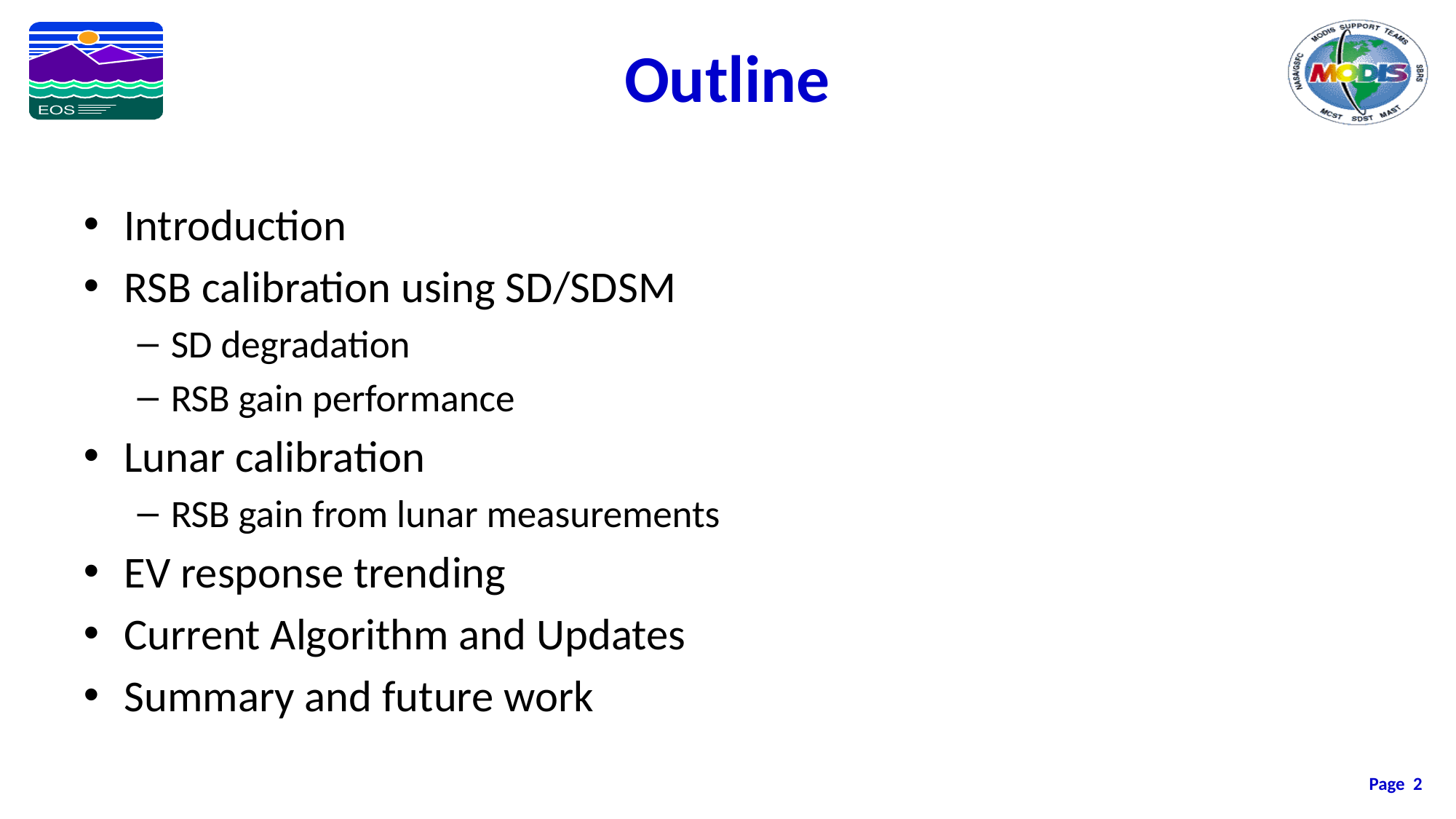

# Outline
Introduction
RSB calibration using SD/SDSM
SD degradation
RSB gain performance
Lunar calibration
RSB gain from lunar measurements
EV response trending
Current Algorithm and Updates
Summary and future work

Page  2